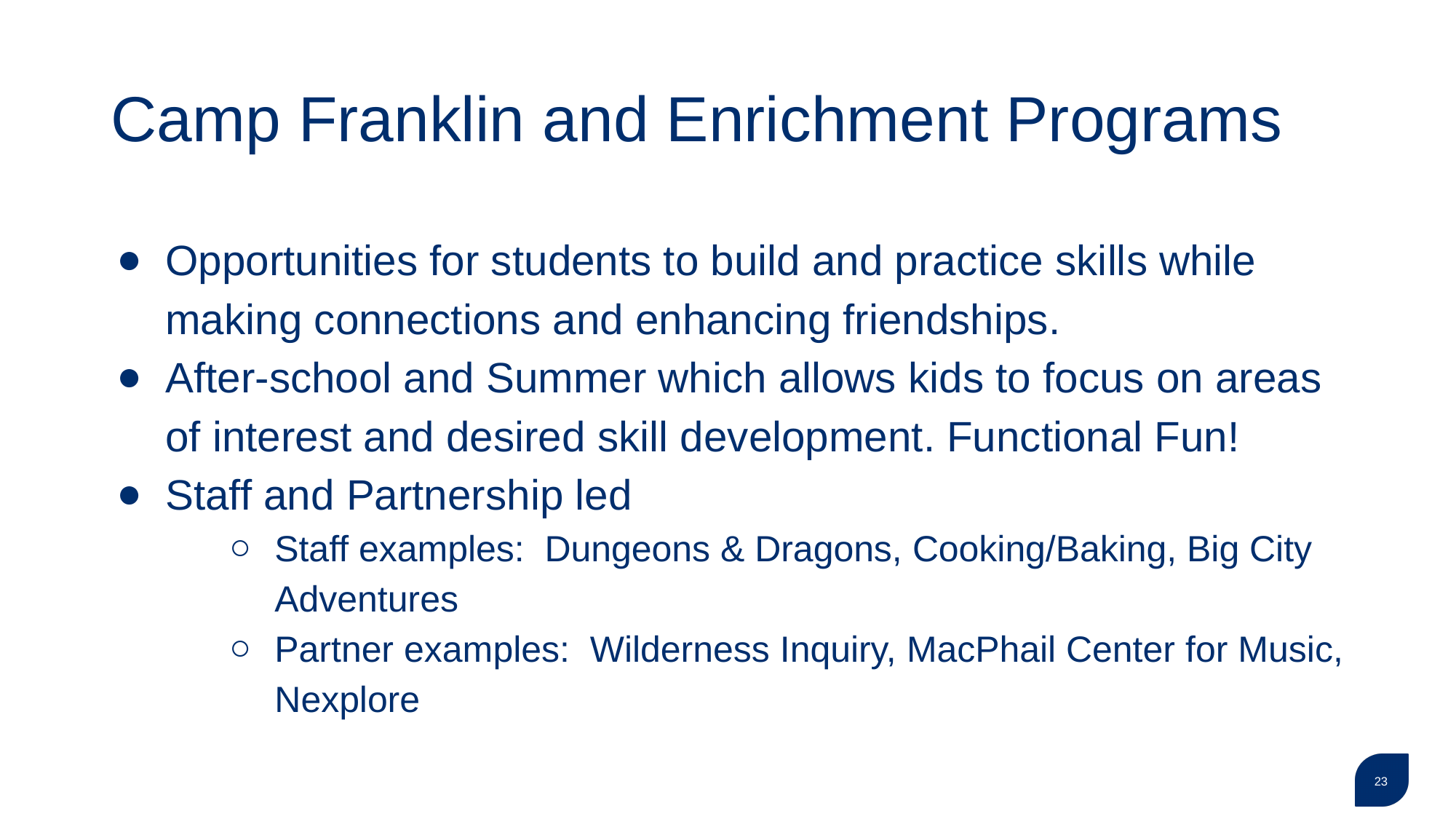

# Camp Franklin and Enrichment Programs
Opportunities for students to build and practice skills while making connections and enhancing friendships.
After-school and Summer which allows kids to focus on areas of interest and desired skill development. Functional Fun!
Staff and Partnership led
Staff examples:  Dungeons & Dragons, Cooking/Baking, Big City Adventures
Partner examples:  Wilderness Inquiry, MacPhail Center for Music, Nexplore
23